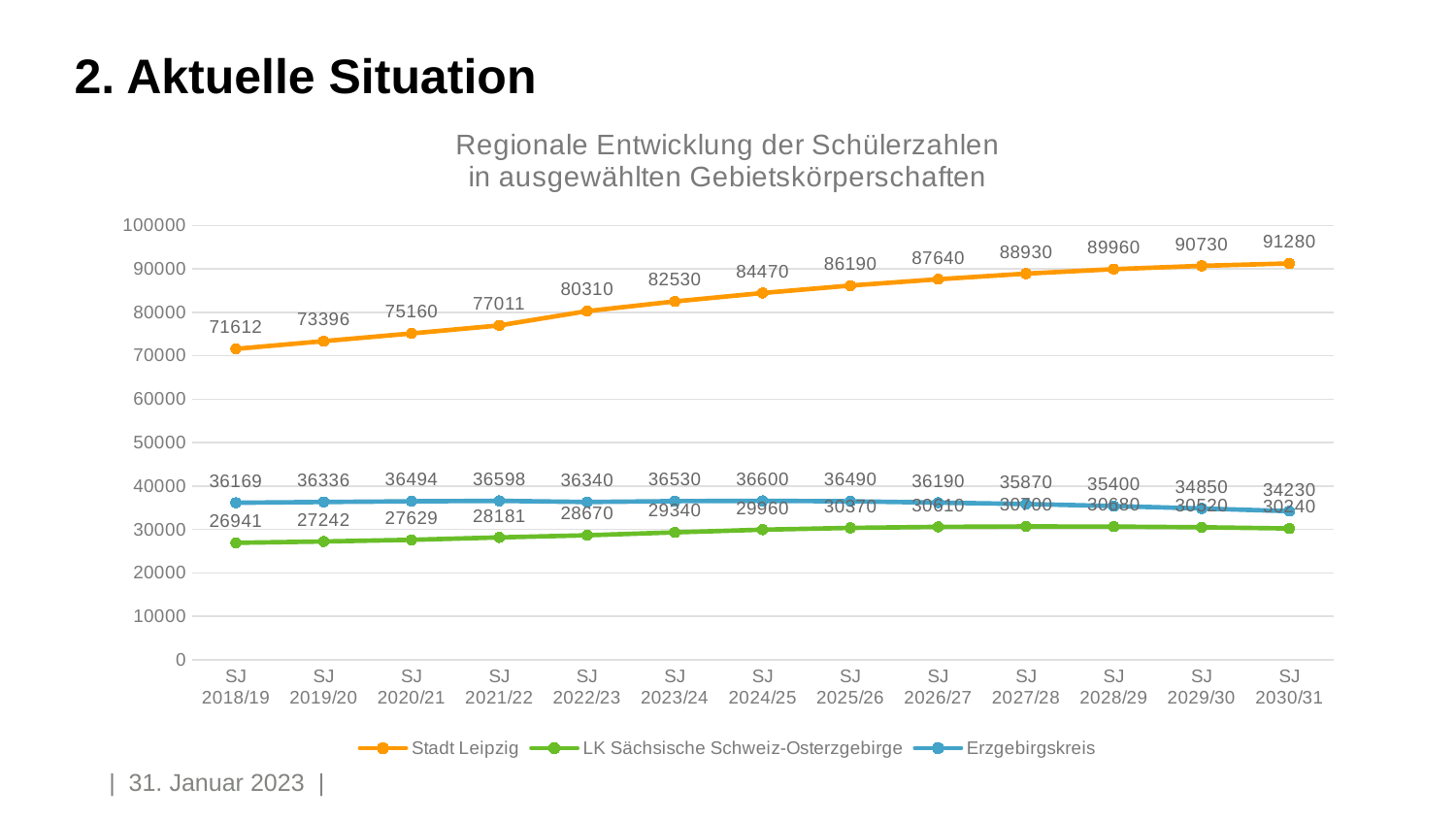

# 2. Aktuelle Situation

### Chart: Regionale Entwicklung der Schülerzahlen
in ausgewählten Gebietskörperschaften

| Category | Stadt Leipzig | LK Sächsische Schweiz-Osterzgebirge | Erzgebirgskreis |
|---|---|---|---|
| SJ 2018/19 | 71612.0 | 26941.0 | 36169.0 |
| SJ 2019/20 | 73396.0 | 27242.0 | 36336.0 |
| SJ 2020/21 | 75160.0 | 27629.0 | 36494.0 |
| SJ 2021/22 | 77011.0 | 28181.0 | 36598.0 |
| SJ 2022/23 | 80310.0 | 28670.0 | 36340.0 |
| SJ 2023/24 | 82530.0 | 29340.0 | 36530.0 |
| SJ 2024/25 | 84470.0 | 29960.0 | 36600.0 |
| SJ 2025/26 | 86190.0 | 30370.0 | 36490.0 |
| SJ 2026/27 | 87640.0 | 30610.0 | 36190.0 |
| SJ 2027/28 | 88930.0 | 30700.0 | 35870.0 |
| SJ 2028/29 | 89960.0 | 30680.0 | 35400.0 |
| SJ 2029/30 | 90730.0 | 30520.0 | 34850.0 |
| SJ 2030/31 | 91280.0 | 30240.0 | 34230.0 |
12
|  31. Januar 2023  |